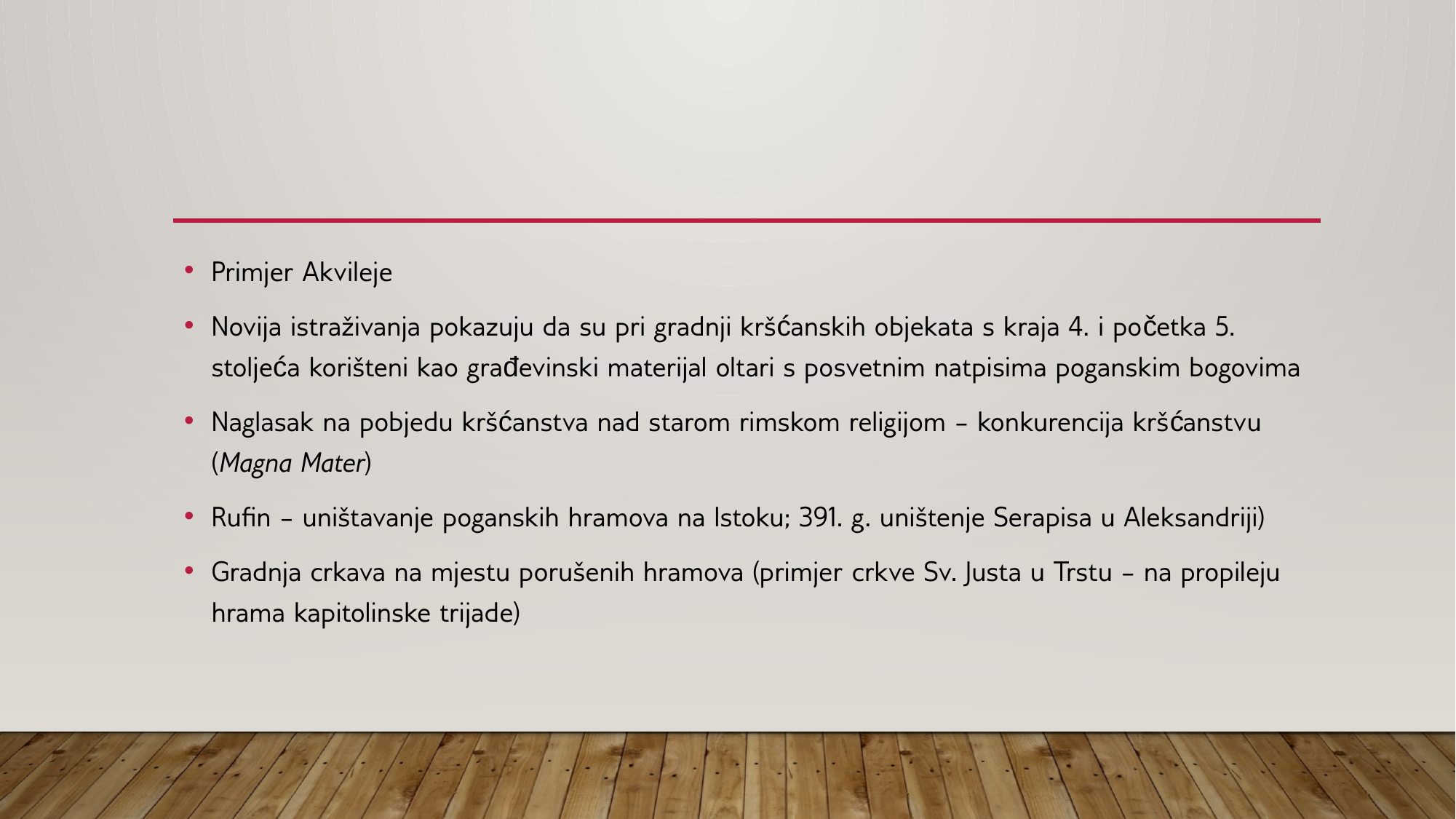

#
Primjer Akvileje
Novija istraživanja pokazuju da su pri gradnji kršćanskih objekata s kraja 4. i početka 5. stoljeća korišteni kao građevinski materijal oltari s posvetnim natpisima poganskim bogovima
Naglasak na pobjedu kršćanstva nad starom rimskom religijom – konkurencija kršćanstvu (Magna Mater)
Rufin – uništavanje poganskih hramova na Istoku; 391. g. uništenje Serapisa u Aleksandriji)
Gradnja crkava na mjestu porušenih hramova (primjer crkve Sv. Justa u Trstu – na propileju hrama kapitolinske trijade)